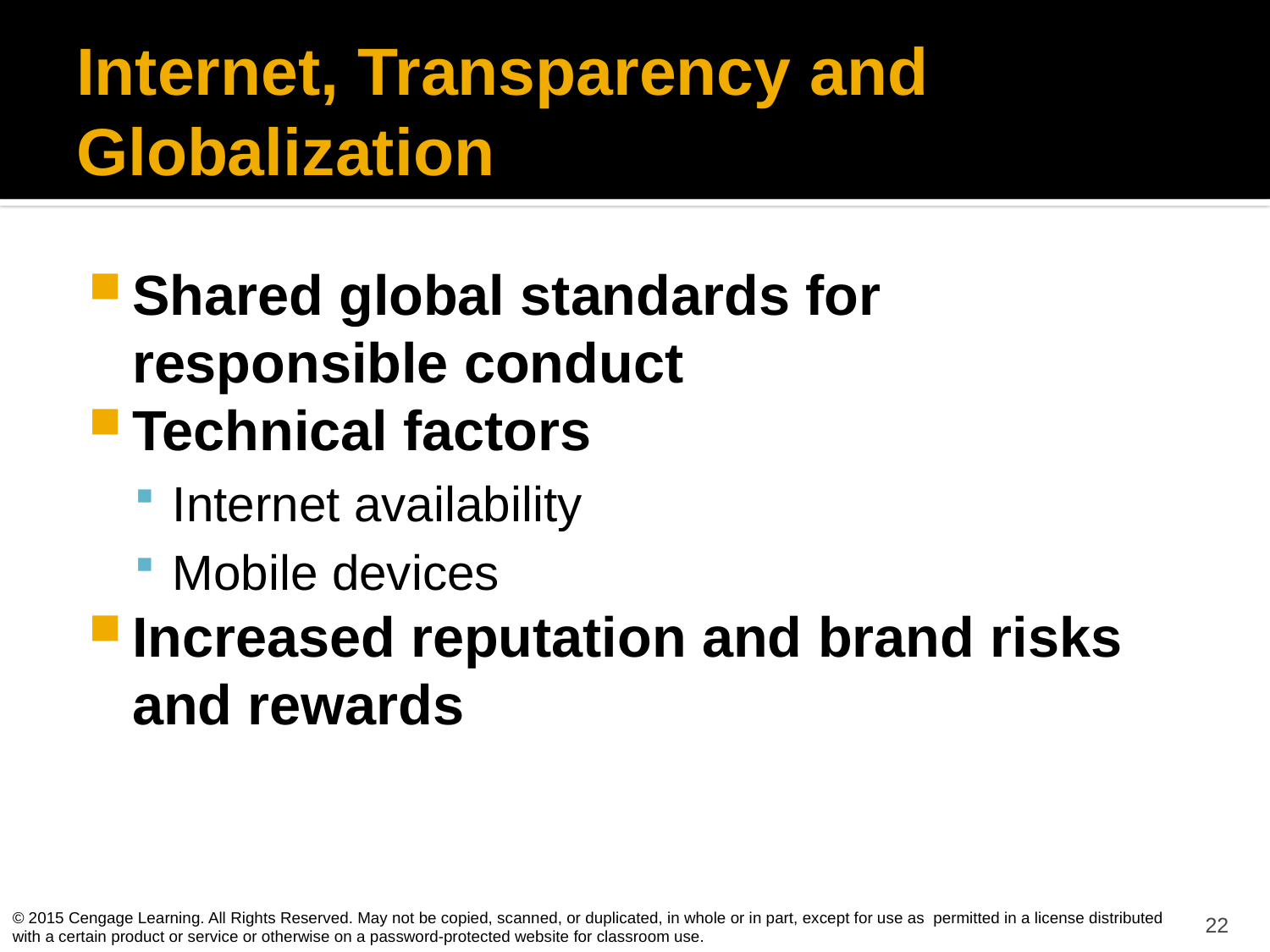

# Internet, Transparency and Globalization
Shared global standards for responsible conduct
Technical factors
Internet availability
Mobile devices
Increased reputation and brand risks and rewards

22